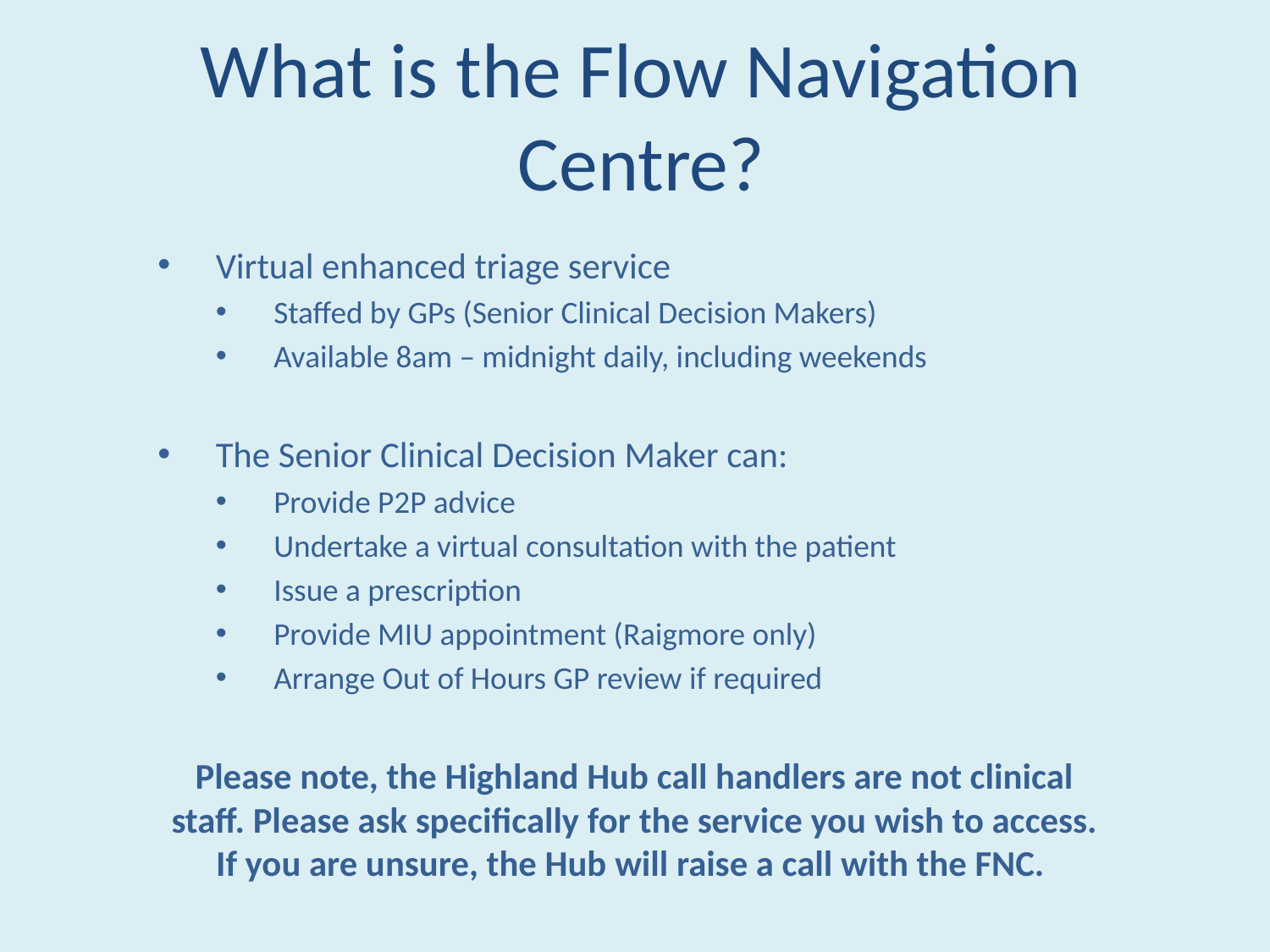

# What is the Flow Navigation Centre?
Virtual enhanced triage service
Staffed by GPs (Senior Clinical Decision Makers)
Available 8am – midnight daily, including weekends

The Senior Clinical Decision Maker can:
Provide P2P advice
Undertake a virtual consultation with the patient
Issue a prescription
Provide MIU appointment (Raigmore only)
Arrange Out of Hours GP review if required

Please note, the Highland Hub call handlers are not clinical staff. Please ask specifically for the service you wish to access. If you are unsure, the Hub will raise a call with the FNC.